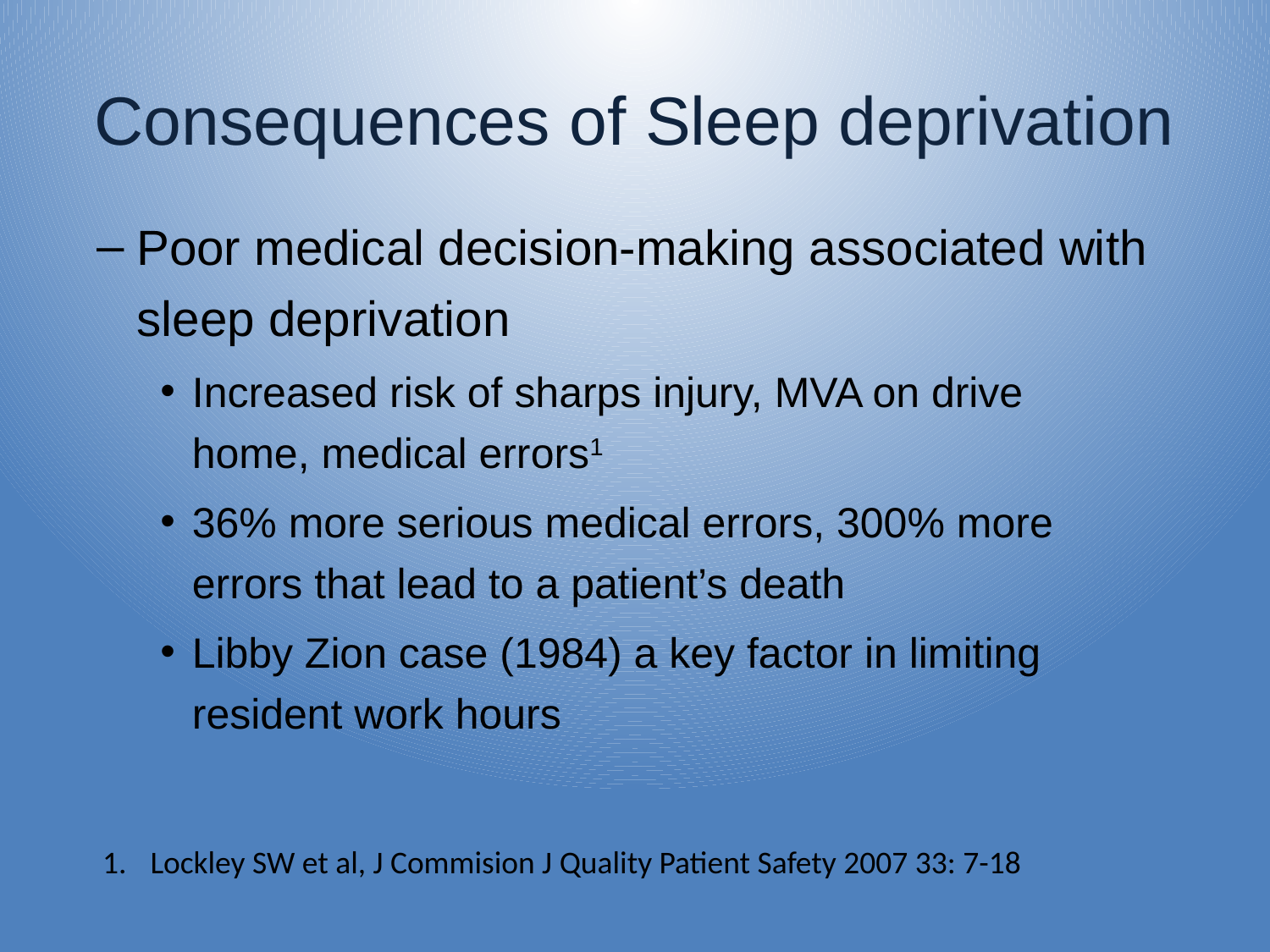

# Consequences of Sleep deprivation
Poor medical decision-making associated with sleep deprivation
Increased risk of sharps injury, MVA on drive home, medical errors1
36% more serious medical errors, 300% more errors that lead to a patient’s death
Libby Zion case (1984) a key factor in limiting resident work hours

Lockley SW et al, J Commision J Quality Patient Safety 2007 33: 7-18